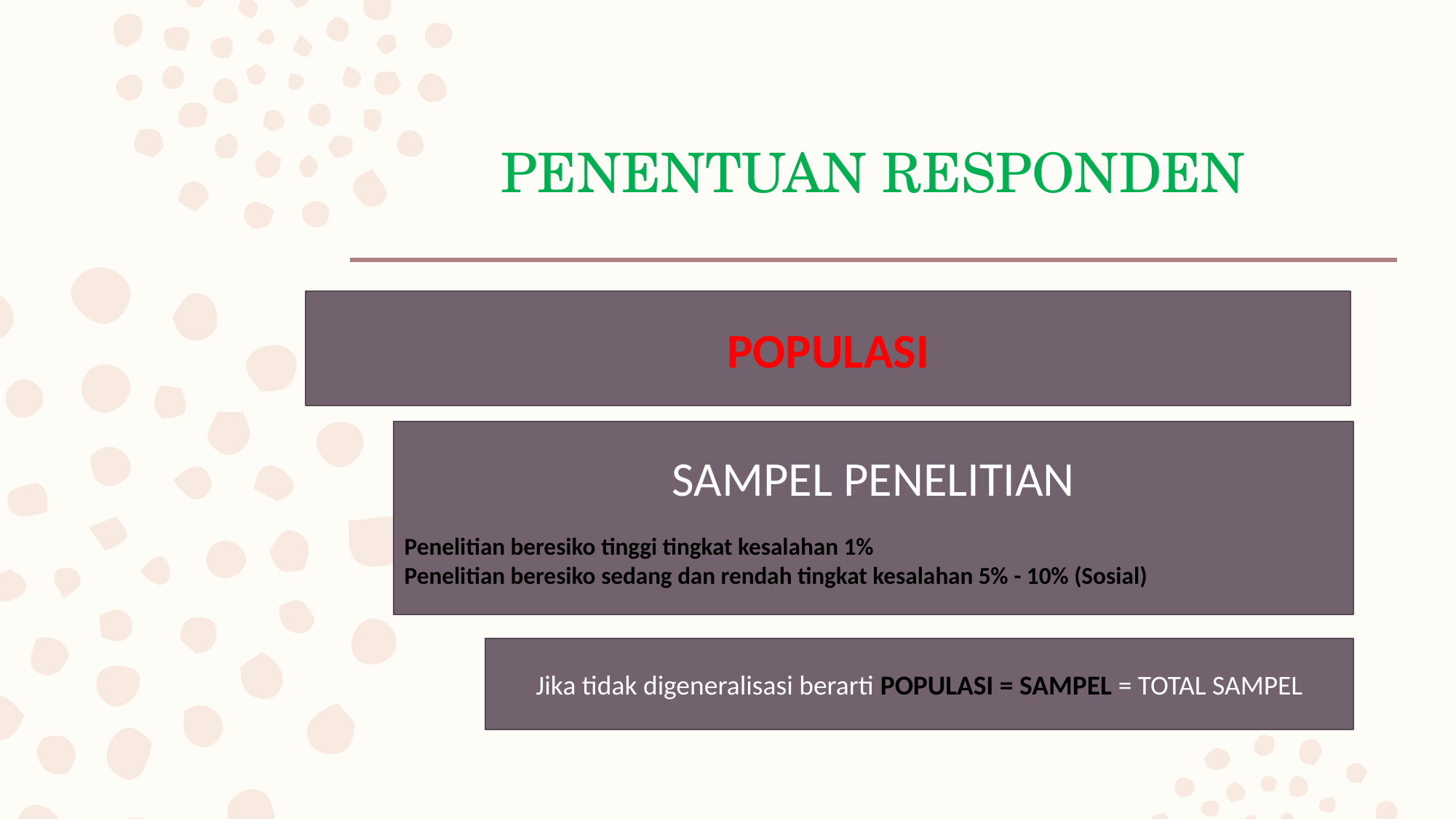

# PENENTUAN RESPONDEN

POPULASI
SAMPEL PENELITIAN

Penelitian beresiko tinggi tingkat kesalahan 1%
Penelitian beresiko sedang dan rendah tingkat kesalahan 5% - 10% (Sosial)
Jika tidak digeneralisasi berarti POPULASI = SAMPEL = TOTAL SAMPEL